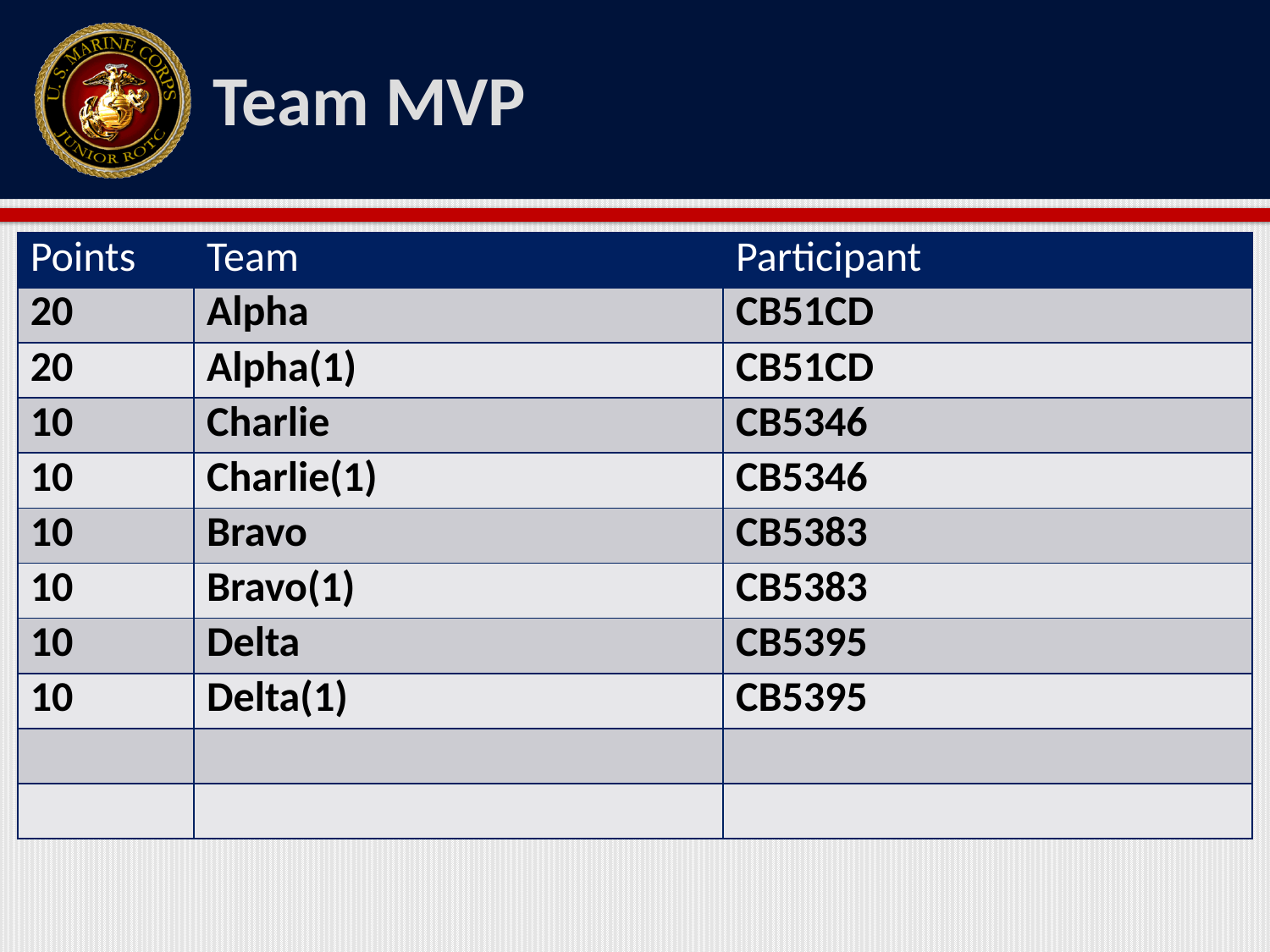

# Team MVP
| Points | Team | Participant |
| --- | --- | --- |
| 20 | Alpha | CB51CD |
| 20 | Alpha(1) | CB51CD |
| 10 | Charlie | CB5346 |
| 10 | Charlie(1) | CB5346 |
| 10 | Bravo | CB5383 |
| 10 | Bravo(1) | CB5383 |
| 10 | Delta | CB5395 |
| 10 | Delta(1) | CB5395 |
|  |  |  |
|  |  |  |